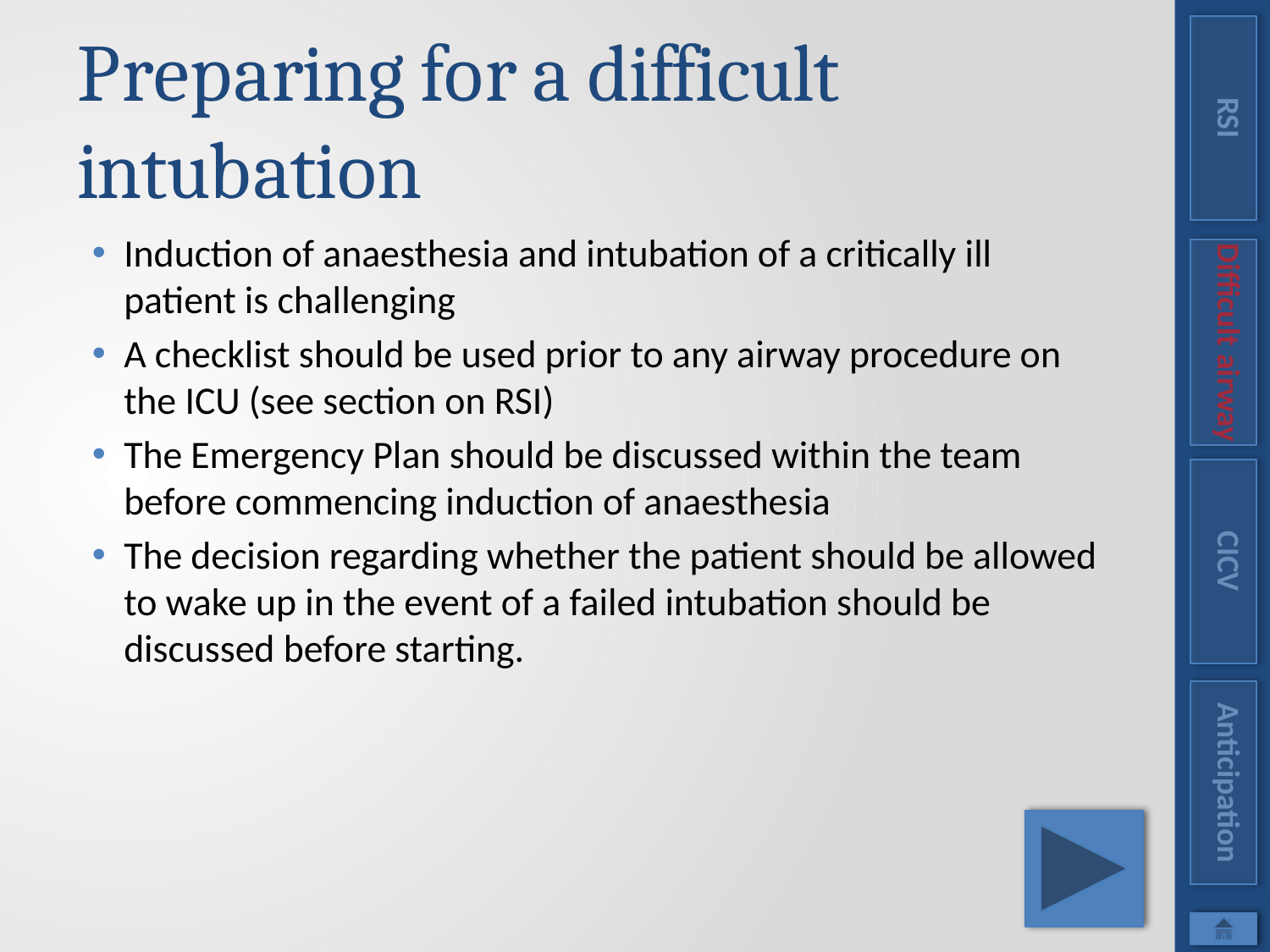

RSI
# Preparing for a difficult intubation
Induction of anaesthesia and intubation of a critically ill patient is challenging
A checklist should be used prior to any airway procedure on the ICU (see section on RSI)
The Emergency Plan should be discussed within the team before commencing induction of anaesthesia
The decision regarding whether the patient should be allowed to wake up in the event of a failed intubation should be discussed before starting.

Difficult airway

CICV

Anticipation